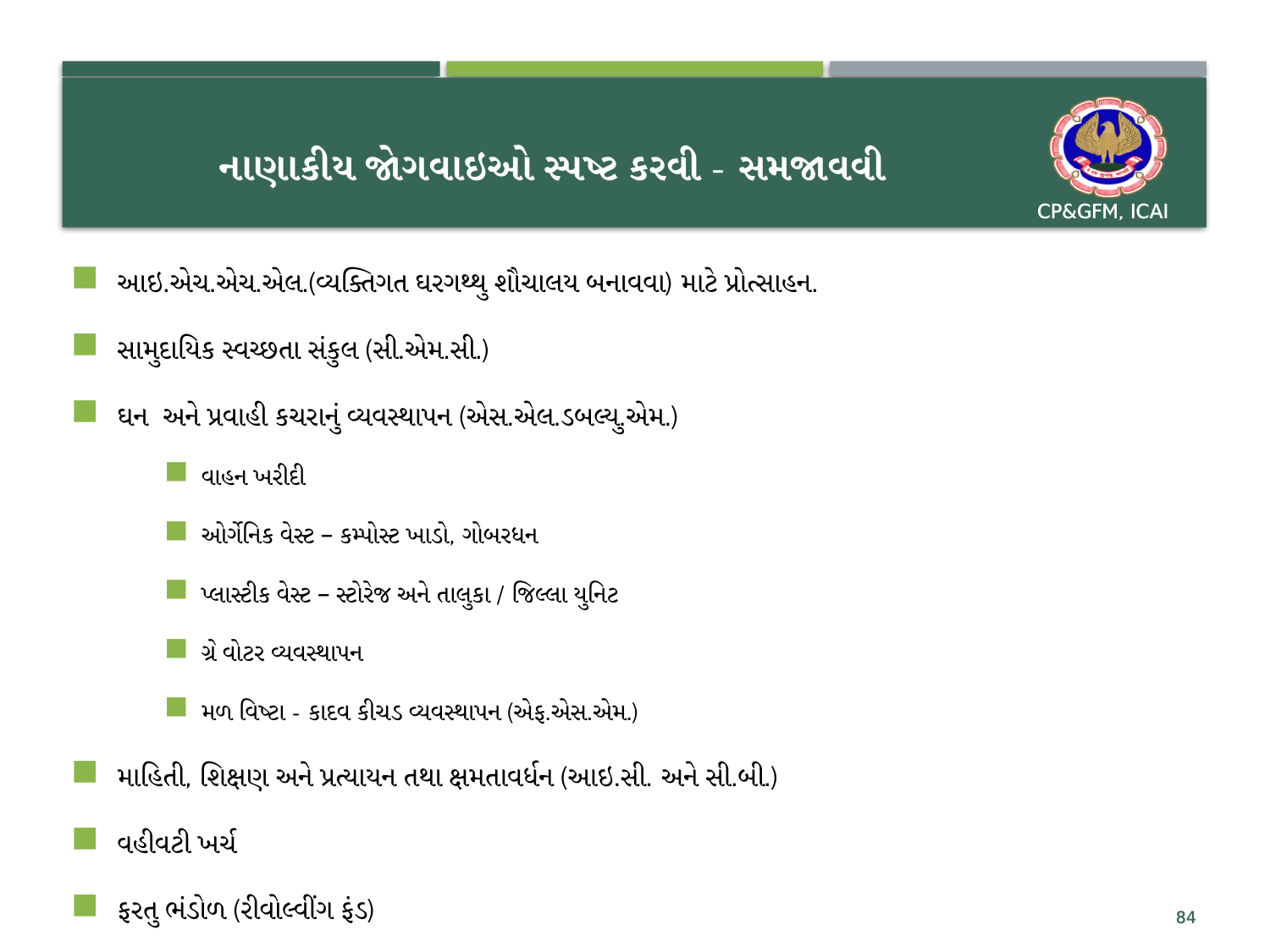

# નાણાકીય જોગવાઇઓ સ્પષ્‍ટ કરવી - સમજાવવી
આઇ.એચ.એચ.એલ.(વ્યક્તિગત ઘરગથ્થુ શૌચાલય બનાવવા) માટે પ્રોત્સાહન.
સામુદાયિક સ્વચ્છતા સંકુલ (સી.એમ.સી.)
ઘન  અને પ્રવાહી કચરાનું વ્યવસ્થાપન (એસ.એલ.ડબલ્યુ.એમ.)
વાહન ખરીદી
ઓર્ગેનિક વેસ્ટ – કમ્પોસ્ટ ખાડો, ગોબરધન
પ્લાસ્ટીક વેસ્ટ – સ્ટોરેજ અને તાલુકા / જિલ્લા યુનિટ
ગ્રે વોટર વ્યવસ્થાપન
મળ વિષ્‍ટા - કાદવ કીચડ વ્યવસ્થાપન (એફ.એસ.એમ.)
માહિતી, શિક્ષણ અને પ્રત્યાયન તથા ક્ષમતાવર્ધન (આઇ.સી. અને સી.બી.)
વહીવટી ખર્ચ
ફરતુ ભંડોળ (રીવોલ્વીંગ ફંડ)

84